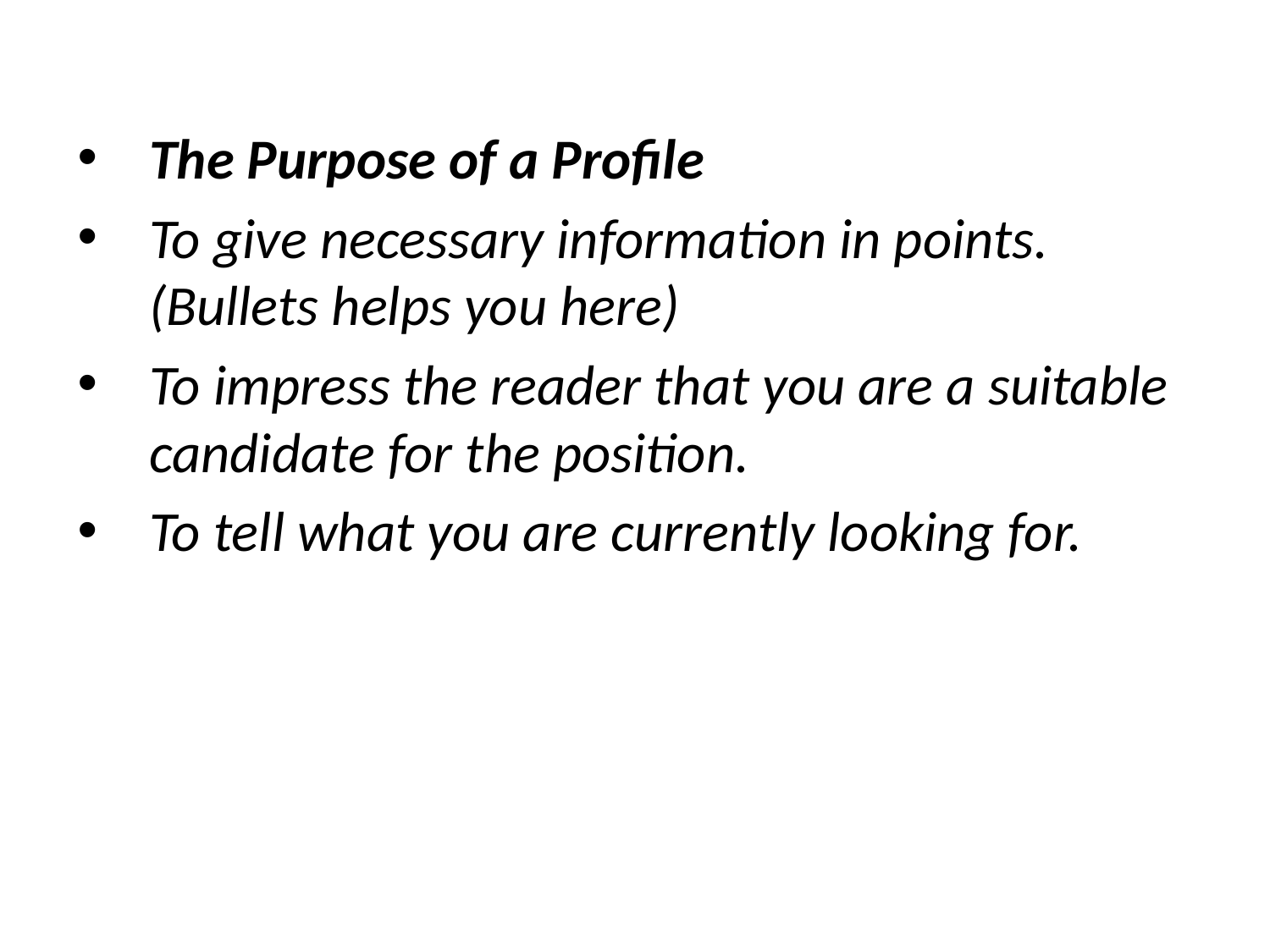

The Purpose of a Profile
To give necessary information in points.(Bullets helps you here)
To impress the reader that you are a suitable candidate for the position.
To tell what you are currently looking for.